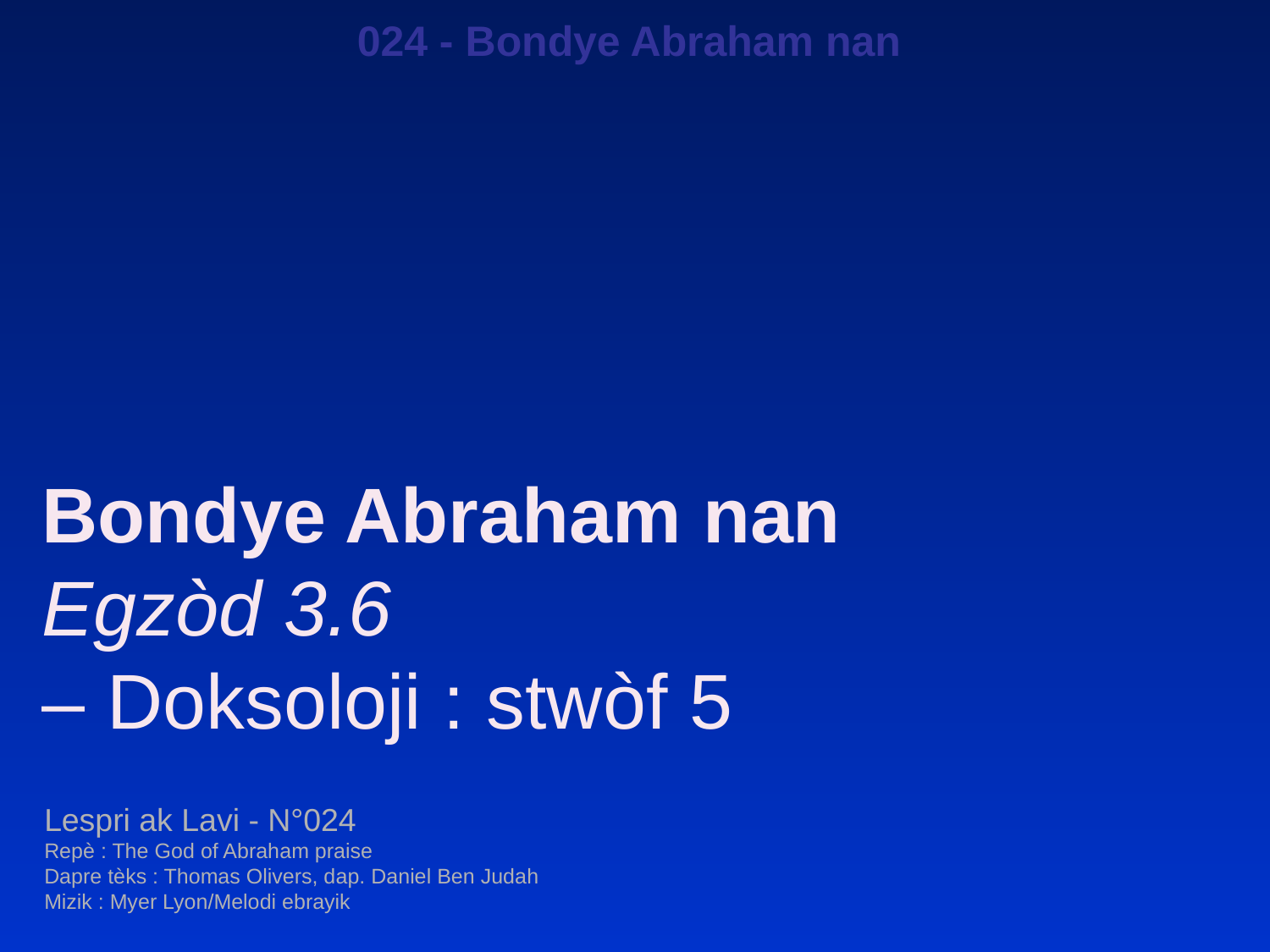

024 - Bondye Abraham nan
Bondye Abraham nan
Egzòd 3.6
– Doksoloji : stwòf 5
Lespri ak Lavi - N°024
Repè : The God of Abraham praise
Dapre tèks : Thomas Olivers, dap. Daniel Ben Judah
Mizik : Myer Lyon/Melodi ebrayik